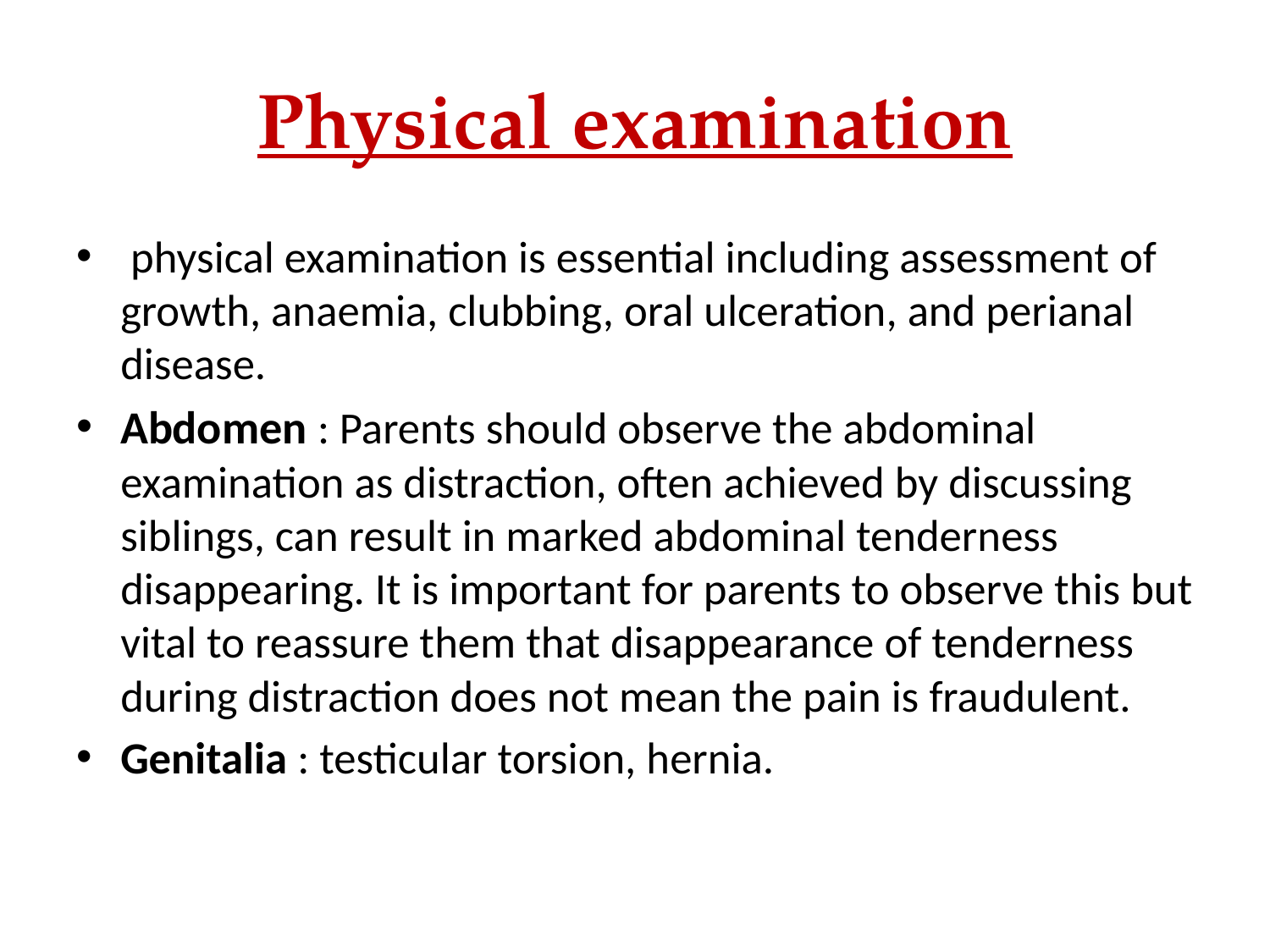

# Physical examination
 physical examination is essential including assessment of growth, anaemia, clubbing, oral ulceration, and perianal disease.
Abdomen : Parents should observe the abdominal examination as distraction, often achieved by discussing siblings, can result in marked abdominal tenderness disappearing. It is important for parents to observe this but vital to reassure them that disappearance of tenderness during distraction does not mean the pain is fraudulent.
Genitalia : testicular torsion, hernia.